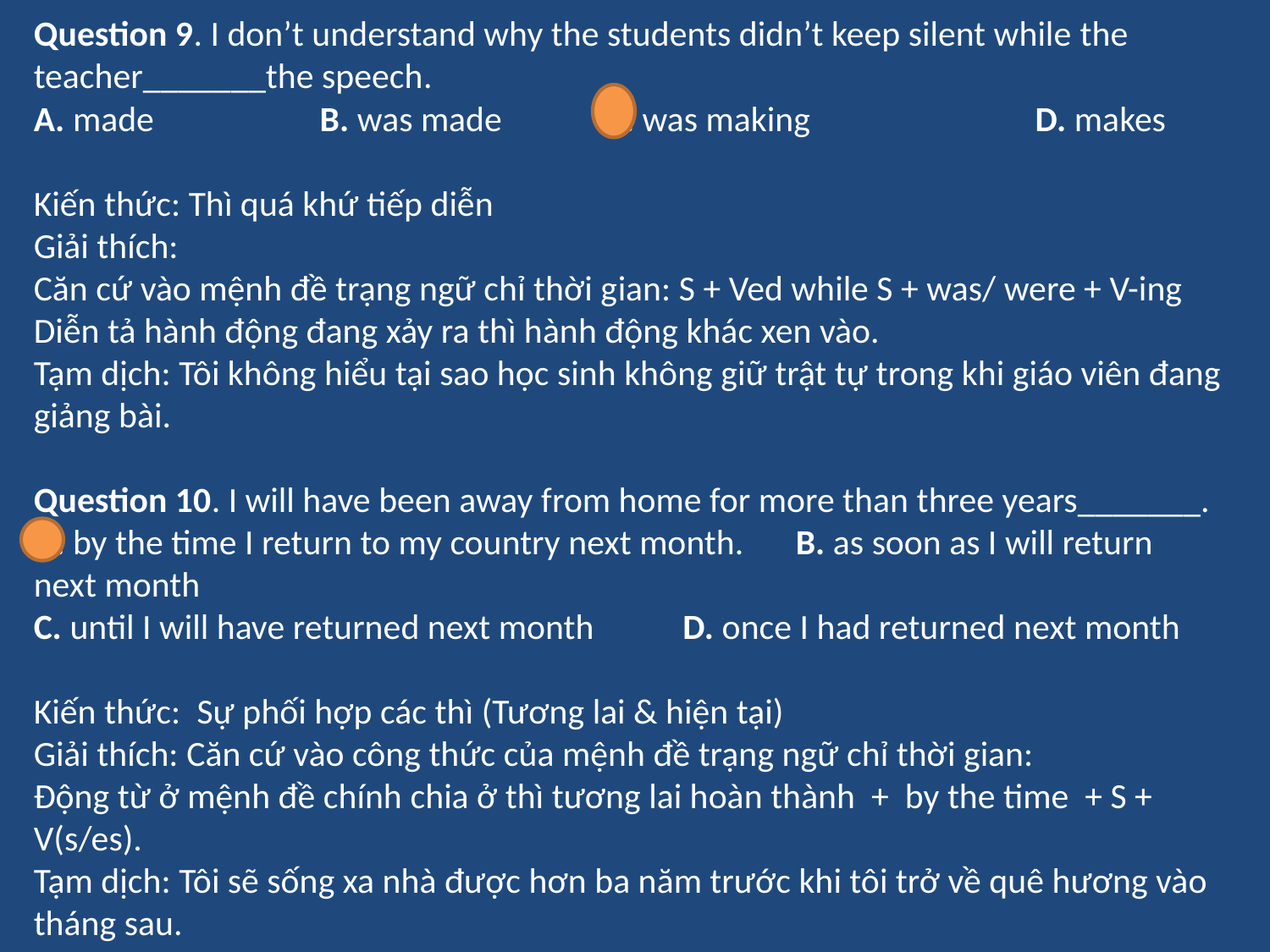

Question 9. I don’t understand why the students didn’t keep silent while the teacher_______the speech.
A. made 	    B. was made 	        C. was making 	              D. makes

Kiến thức: Thì quá khứ tiếp diễn
Giải thích:
Căn cứ vào mệnh đề trạng ngữ chỉ thời gian: S + Ved while S + was/ were + V-ing Diễn tả hành động đang xảy ra thì hành động khác xen vào.
Tạm dịch: Tôi không hiểu tại sao học sinh không giữ trật tự trong khi giáo viên đang giảng bài.

Question 10. I will have been away from home for more than three years_______.
A. by the time I return to my country next month.	B. as soon as I will return	next month
C. until I will have returned next month           D. once I had returned next month

Kiến thức:  Sự phối hợp các thì (Tương lai & hiện tại)
Giải thích: Căn cứ vào công thức của mệnh đề trạng ngữ chỉ thời gian:
Động từ ở mệnh đề chính chia ở thì tương lai hoàn thành  +  by the time  + S + V(s/es).
Tạm dịch: Tôi sẽ sống xa nhà được hơn ba năm trước khi tôi trở về quê hương vào tháng sau.